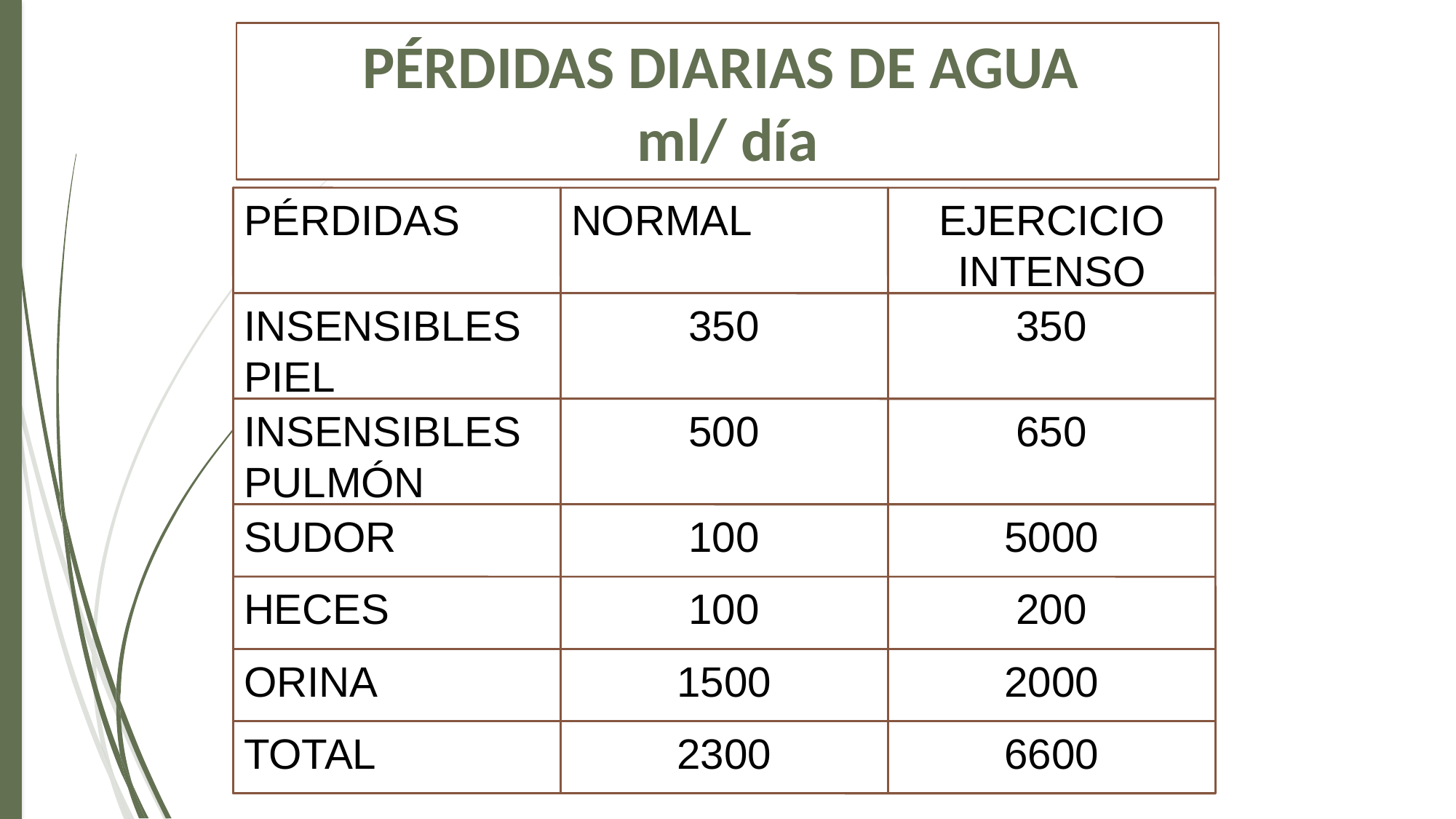

PÉRDIDAS DIARIAS DE AGUA
ml/ día
#
PÉRDIDAS

NORMAL

EJERCICIO INTENSO

INSENSIBLES PIEL

350
350
INSENSIBLES PULMÓN

500
650
SUDOR

100
5000
HECES

100
200
ORINA

1500
2000
TOTAL

2300
6600